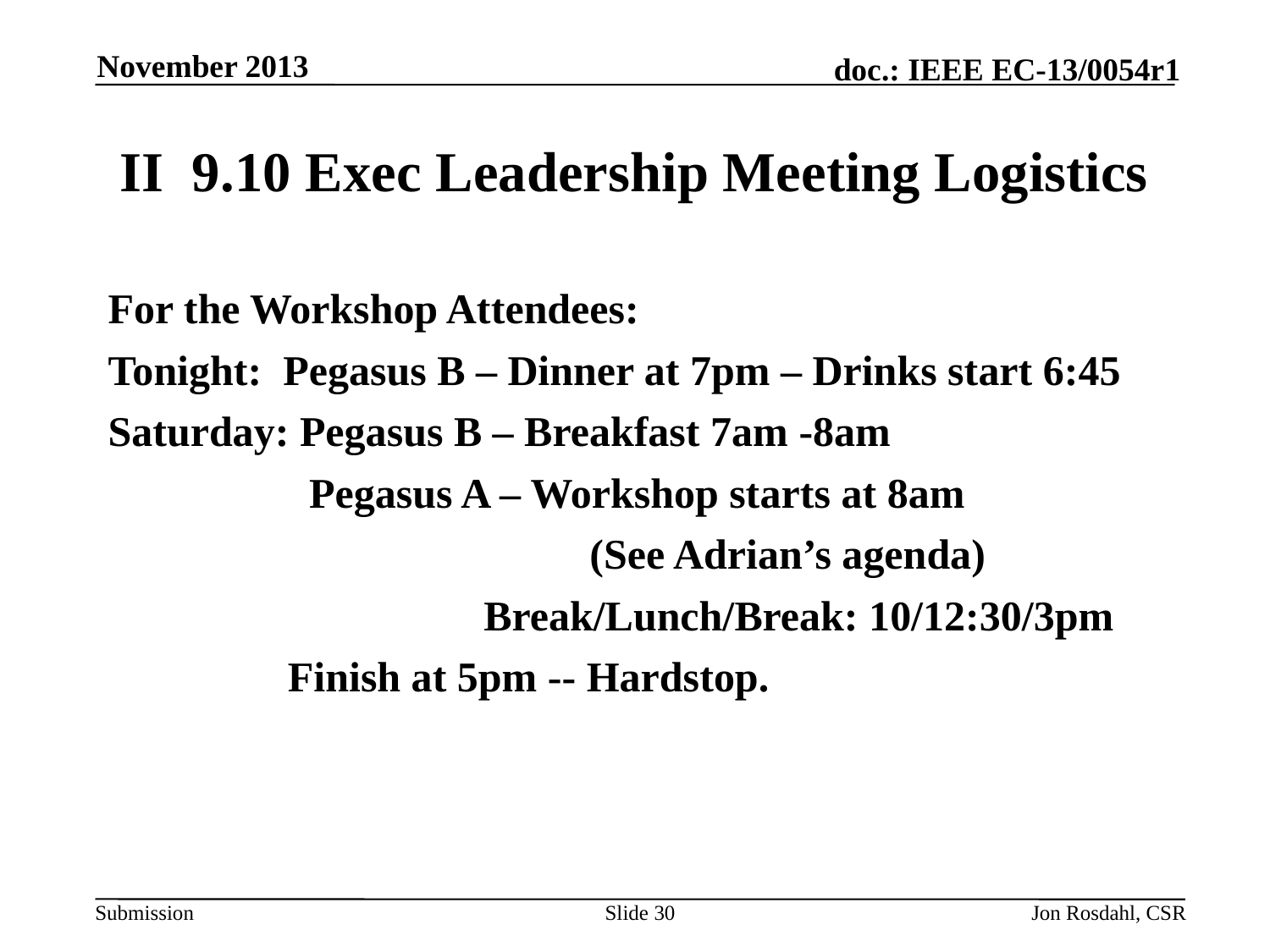

November 2013
# II  9.10 Exec Leadership Meeting Logistics
For the Workshop Attendees:
Tonight:  Pegasus B – Dinner at 7pm – Drinks start 6:45
Saturday: Pegasus B – Breakfast 7am -8am
                   Pegasus A – Workshop starts at 8am
				     (See Adrian’s agenda)
			       Break/Lunch/Break: 10/12:30/3pm
                 Finish at 5pm -- Hardstop.

Slide 30
Jon Rosdahl, CSR